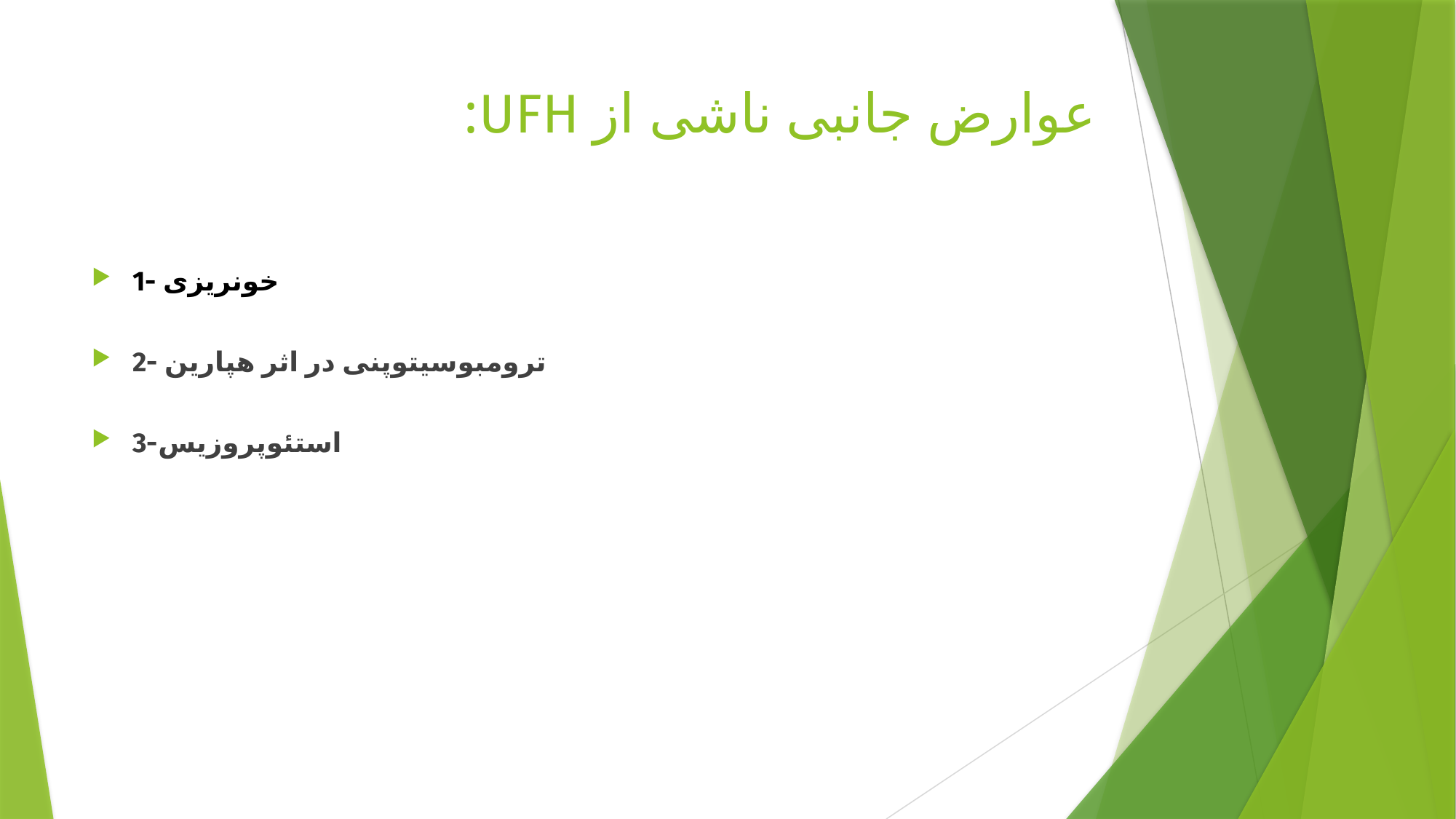

# عوارض جانبی ناشی از UFH:
1- خونریزی
2- ترومبوسیتوپنی در اثر هپارین
3-استئوپروزیس